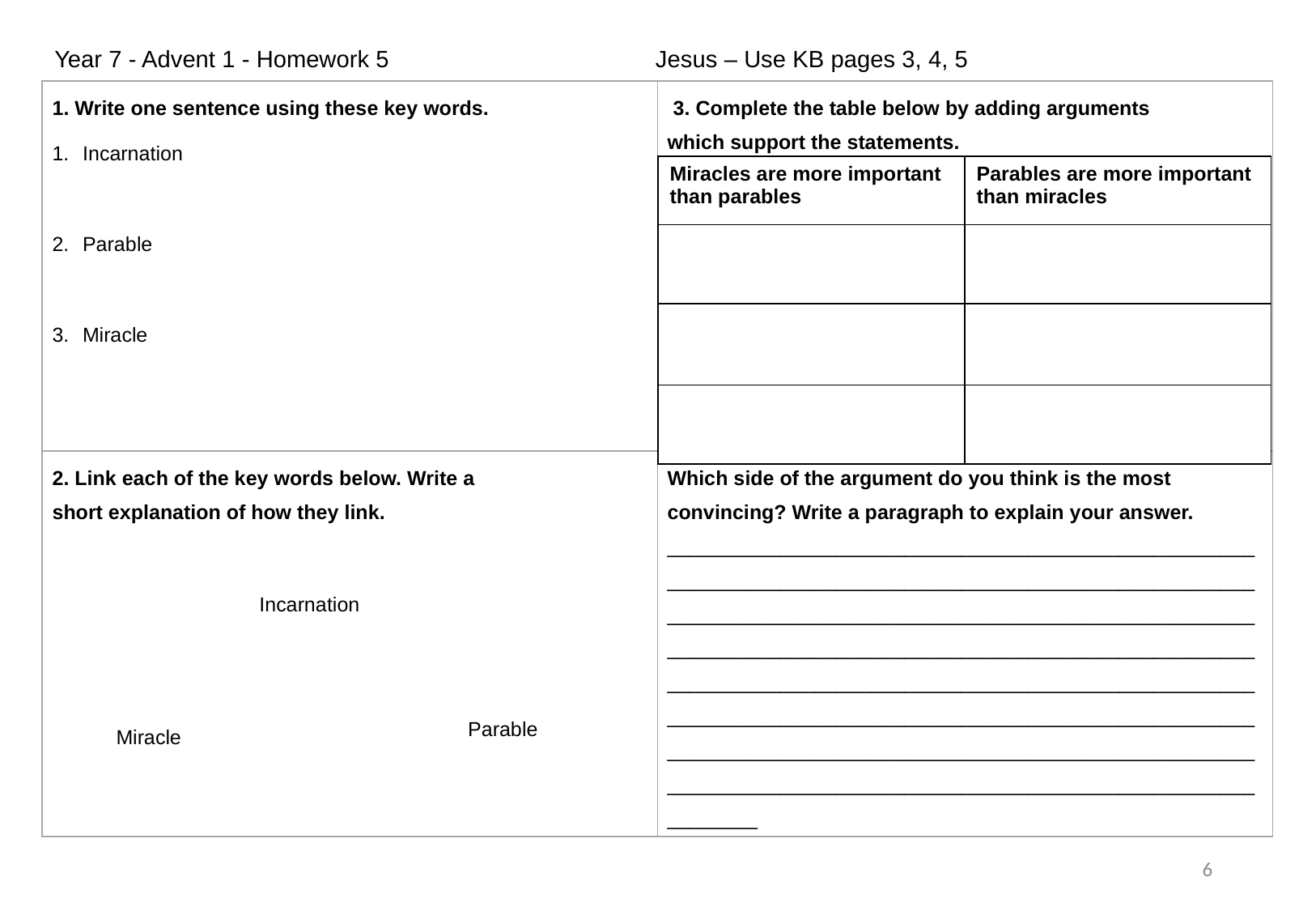

Year 7 - Advent 1 - Homework 5                                        Jesus – Use KB pages 3, 4, 5
| 1. Write one sentence using these key words. ​ Incarnation Parable Miracle | 3. Complete the table below by adding arguments which support the statements. |
| --- | --- |
| 2. Link each of the key words below. Write a short explanation of how they link. ​ | Which side of the argument do you think is the most convincing? Write a paragraph to explain your answer.  \_\_\_\_\_\_\_\_\_\_\_\_\_\_\_\_\_\_\_\_\_\_\_\_\_\_\_\_\_\_\_\_\_\_\_\_\_\_\_\_\_\_\_\_\_\_\_\_\_\_\_\_\_\_\_\_\_\_\_\_\_\_\_\_\_\_\_\_\_\_\_\_\_\_\_\_\_\_\_\_\_\_\_\_\_\_\_\_\_\_\_\_\_\_\_\_\_\_\_\_\_\_\_\_\_\_\_\_\_\_\_\_\_\_\_\_\_\_\_\_\_\_\_\_\_\_\_\_\_\_\_\_\_\_\_\_\_\_\_\_\_\_\_\_\_\_\_\_\_\_\_\_\_\_\_\_\_\_\_\_\_\_\_\_\_\_\_\_\_\_\_\_\_\_\_\_\_\_\_\_\_\_\_\_\_\_\_\_\_\_\_\_\_\_\_\_\_\_\_\_\_\_\_\_\_\_\_\_\_\_\_\_\_\_\_\_\_\_\_\_\_\_\_\_\_\_\_\_\_\_\_\_\_\_\_\_\_\_\_\_\_\_\_\_\_\_\_\_\_\_\_\_\_\_\_\_\_\_\_\_\_\_\_\_\_\_\_\_\_\_\_\_\_\_\_\_\_\_\_\_\_\_\_\_\_\_\_\_\_\_\_\_\_\_\_\_\_\_\_\_\_\_\_\_\_\_\_\_\_\_\_\_\_\_\_\_\_\_\_\_\_\_\_\_\_\_\_\_\_\_\_\_\_\_\_\_\_\_\_\_\_\_\_\_\_\_\_\_\_\_\_\_\_\_\_\_\_\_\_\_\_\_\_\_\_\_\_\_\_\_\_\_\_\_\_\_\_\_\_\_\_\_\_\_\_\_\_\_\_\_\_\_\_\_\_\_\_\_\_\_\_\_\_\_\_\_\_\_\_\_\_\_\_\_\_\_\_\_\_\_\_\_\_\_ |
| Miracles are more important than parables | Parables are more important than miracles |
| --- | --- |
|  |  |
|  |  |
|  |  |
Incarnation
Parable
Miracle
6